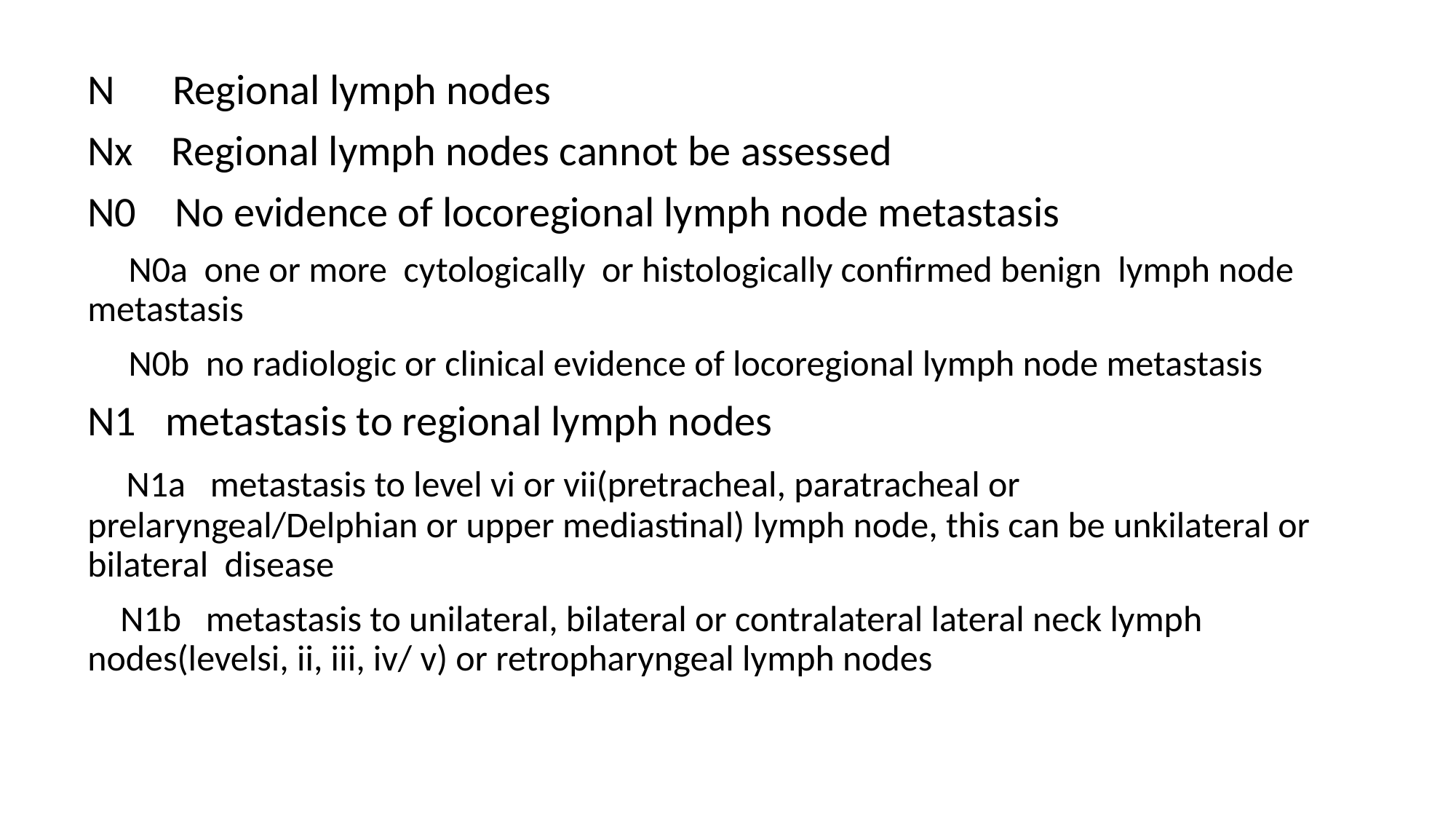

N      Regional lymph nodes
Nx    Regional lymph nodes cannot be assessed
N0    No evidence of locoregional lymph node metastasis
     N0a  one or more  cytologically  or histologically confirmed benign  lymph node metastasis
     N0b  no radiologic or clinical evidence of locoregional lymph node metastasis
N1   metastasis to regional lymph nodes
    N1a   metastasis to level vi or vii(pretracheal, paratracheal or prelaryngeal/Delphian or upper mediastinal) lymph node, this can be unkilateral or bilateral  disease
    N1b   metastasis to unilateral, bilateral or contralateral lateral neck lymph nodes(levelsi, ii, iii, iv/ v) or retropharyngeal lymph nodes